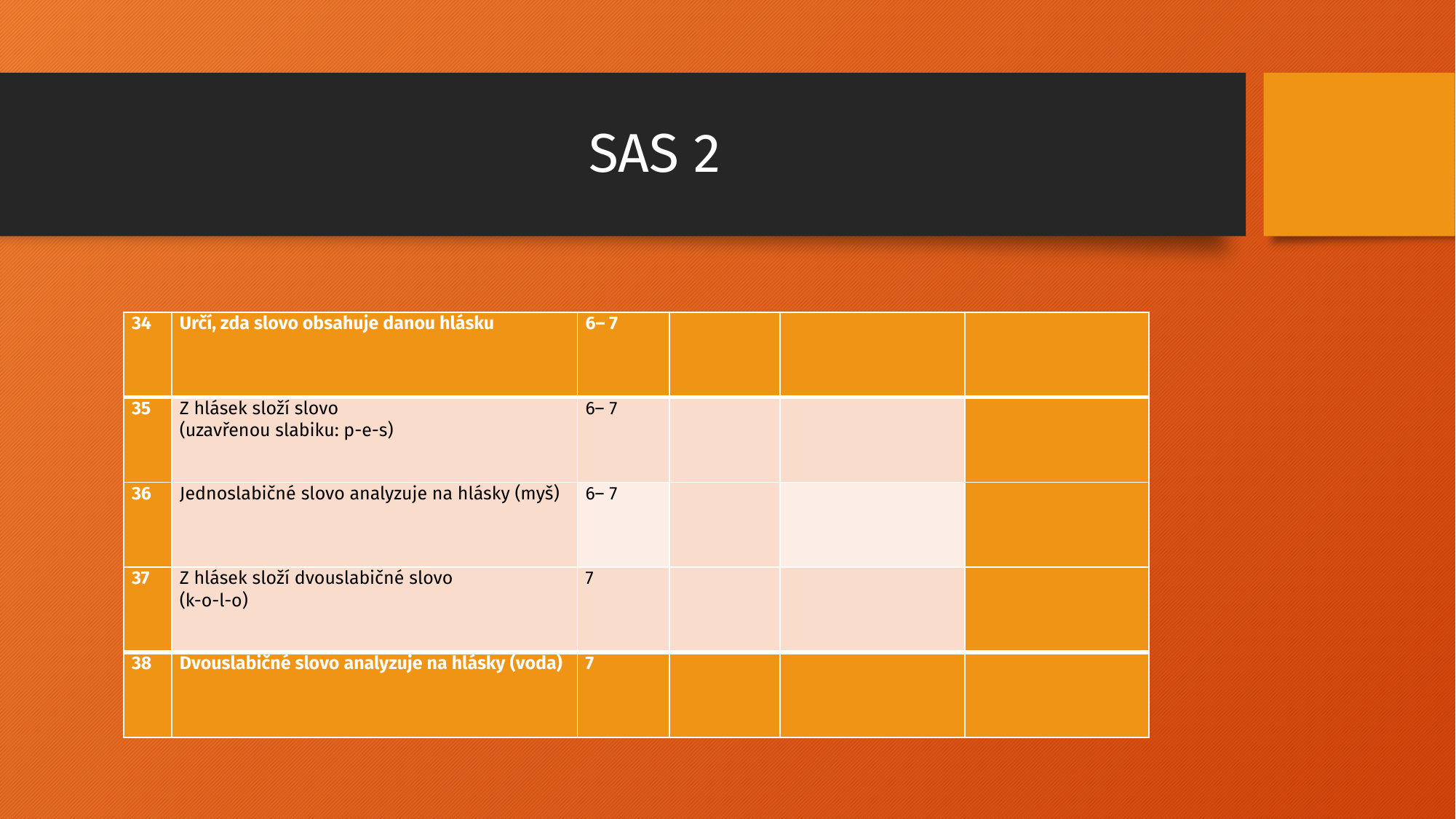

# SAS 2
| 34 | Určí, zda slovo obsahuje danou hlásku | 6– 7 |  |  |  |
| --- | --- | --- | --- | --- | --- |
| 35 | Z hlásek složí slovo (uzavřenou slabiku: p-e-s) | 6– 7 |  |  |  |
| 36 | Jednoslabičné slovo analyzuje na hlásky (myš) | 6– 7 |  |  |  |
| 37 | Z hlásek složí dvouslabičné slovo (k-o-l-o) | 7 |  |  |  |
| 38 | Dvouslabičné slovo analyzuje na hlásky (voda) | 7 |  |  |  |